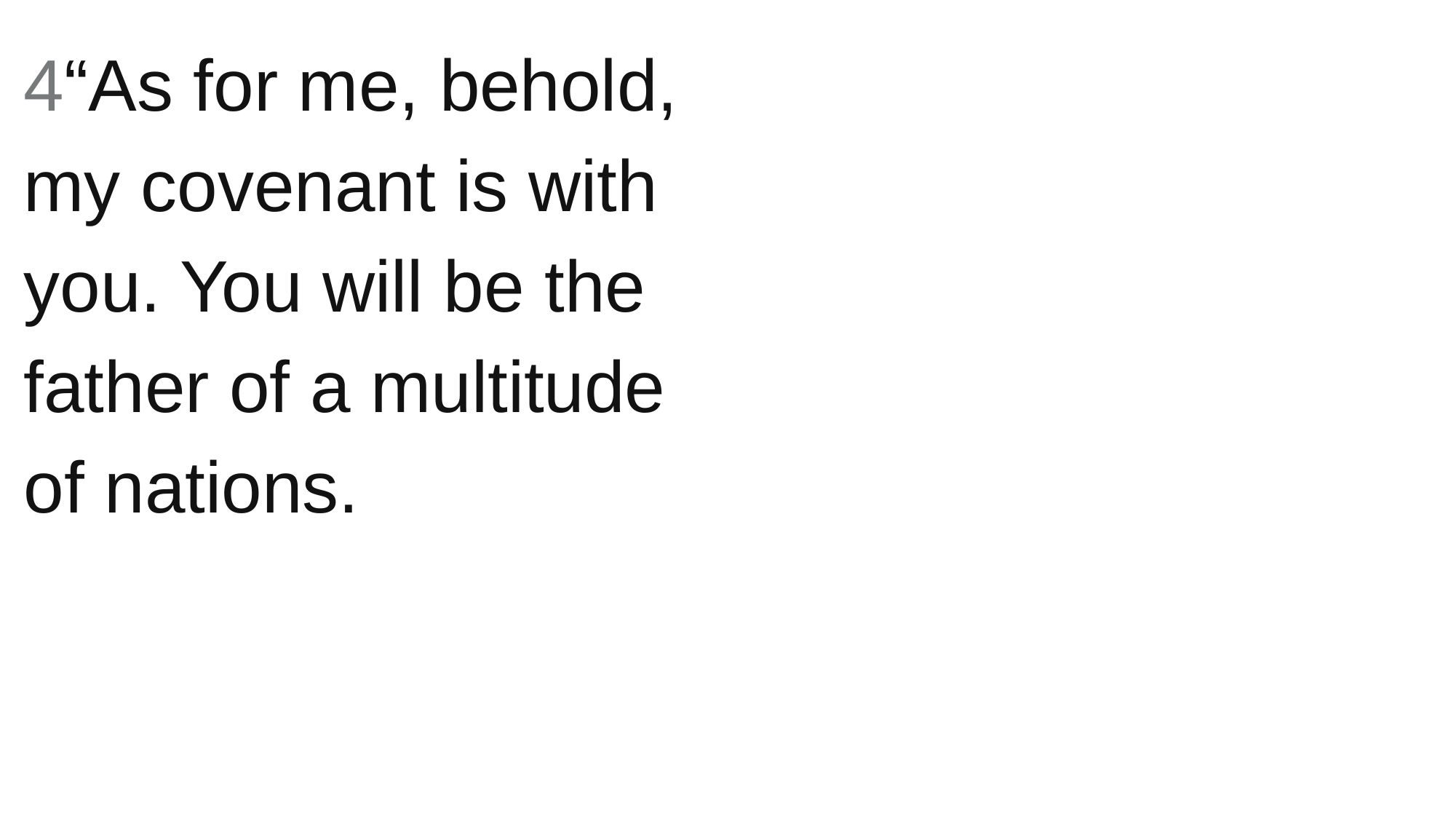

4“As for me, behold, my covenant is with you. You will be the father of a multitude of nations.